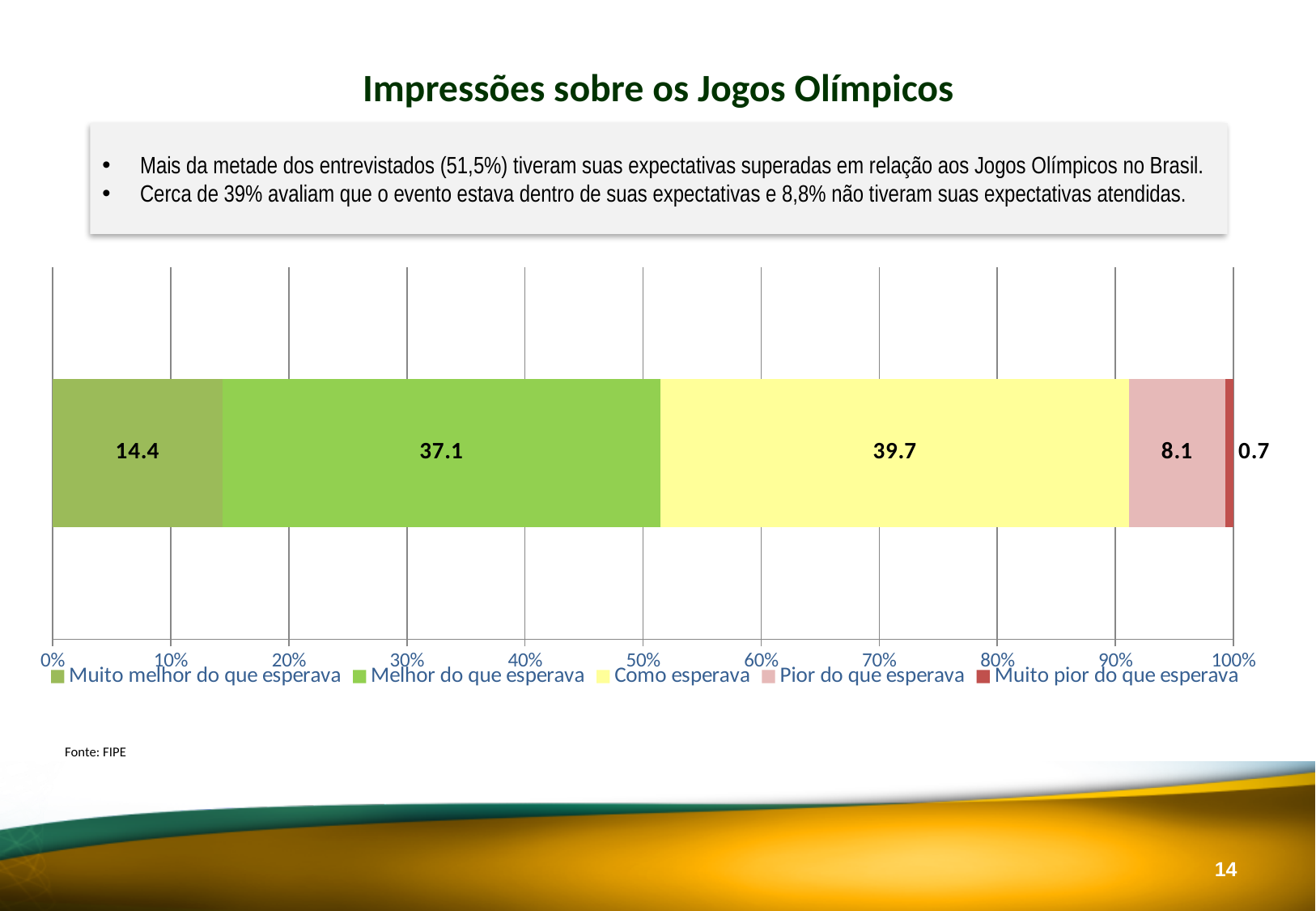

Impressões sobre os Jogos Olímpicos
Mais da metade dos entrevistados (51,5%) tiveram suas expectativas superadas em relação aos Jogos Olímpicos no Brasil.
Cerca de 39% avaliam que o evento estava dentro de suas expectativas e 8,8% não tiveram suas expectativas atendidas.

### Chart

| Category | Muito melhor do que esperava | Melhor do que esperava | Como esperava | Pior do que esperava | Muito pior do que esperava |
|---|---|---|---|---|---|
Fonte: FIPE
14